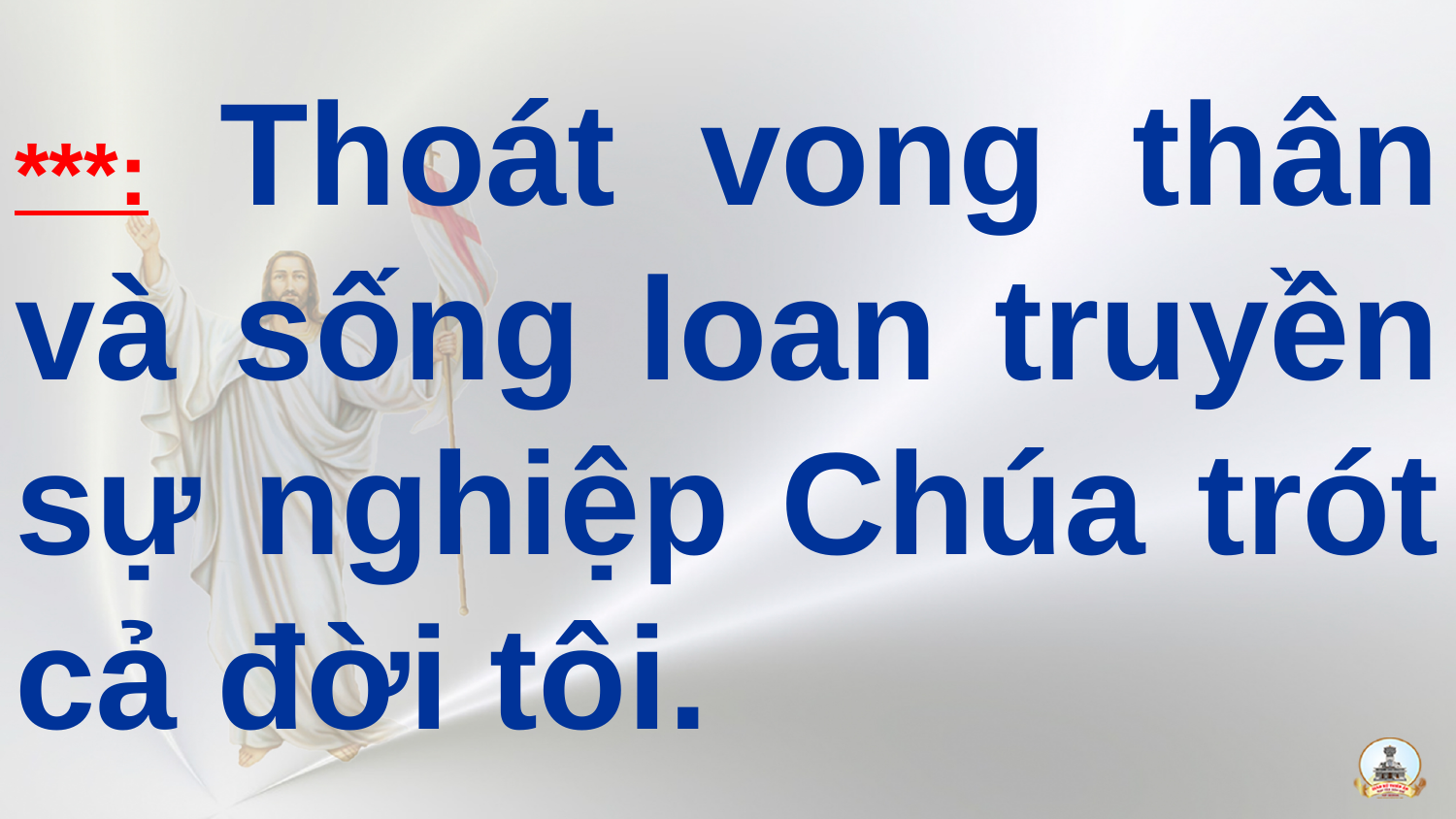

# ***: Thoát vong thân và sống loan truyền sự nghiệp Chúa trót cả đời tôi.